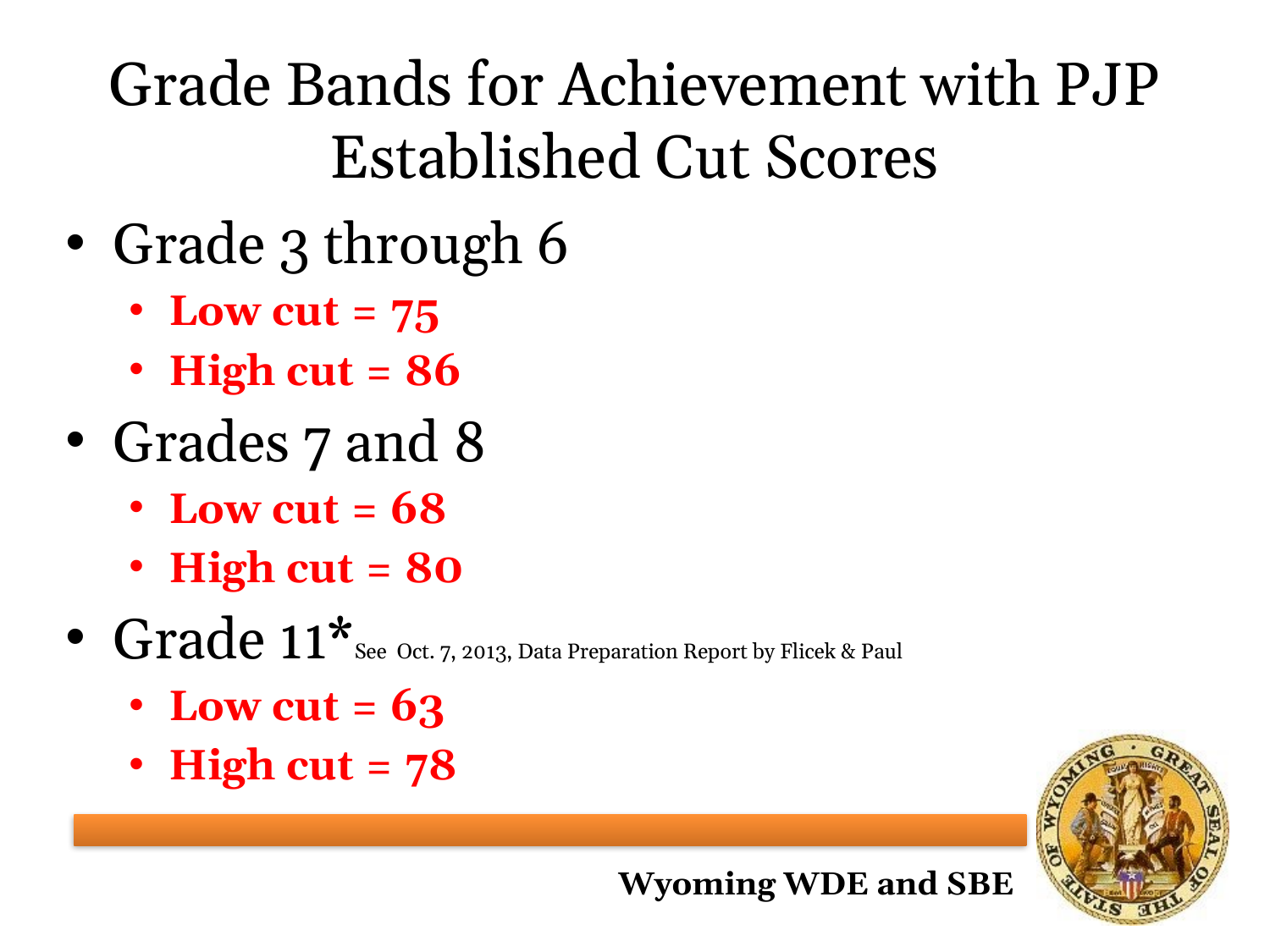

# Grade Bands for Achievement with PJP Established Cut Scores
Grade 3 through 6
Low cut = 75
High cut = 86
Grades 7 and 8
Low cut = 68
High cut = 80
Grade 11*See  Oct. 7, 2013, Data Preparation Report by Flicek & Paul
Low cut = 63
High cut = 78